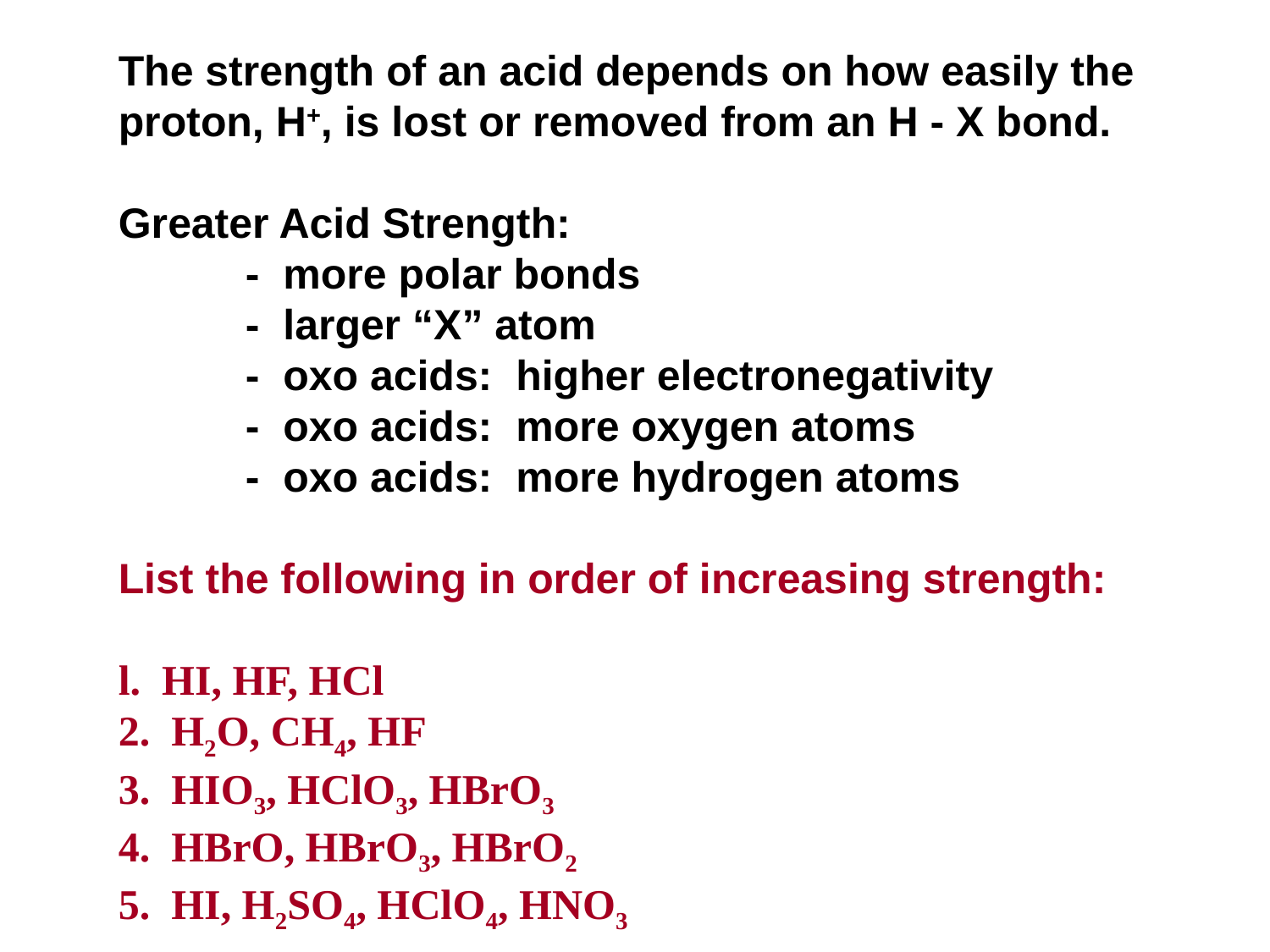

The strength of an acid depends on how easily the proton, H+, is lost or removed from an H - X bond.

Greater Acid Strength:
	-  more polar bonds
	-  larger “X” atom
	-  oxo acids:  higher electronegativity
	-  oxo acids:  more oxygen atoms
	-  oxo acids:  more hydrogen atoms

List the following in order of increasing strength:

l.  HI, HF, HCl
2.  H2O, CH4, HF
3.  HIO3, HClO3, HBrO3
4.  HBrO, HBrO3, HBrO2
5.  HI, H2SO4, HClO4, HNO3